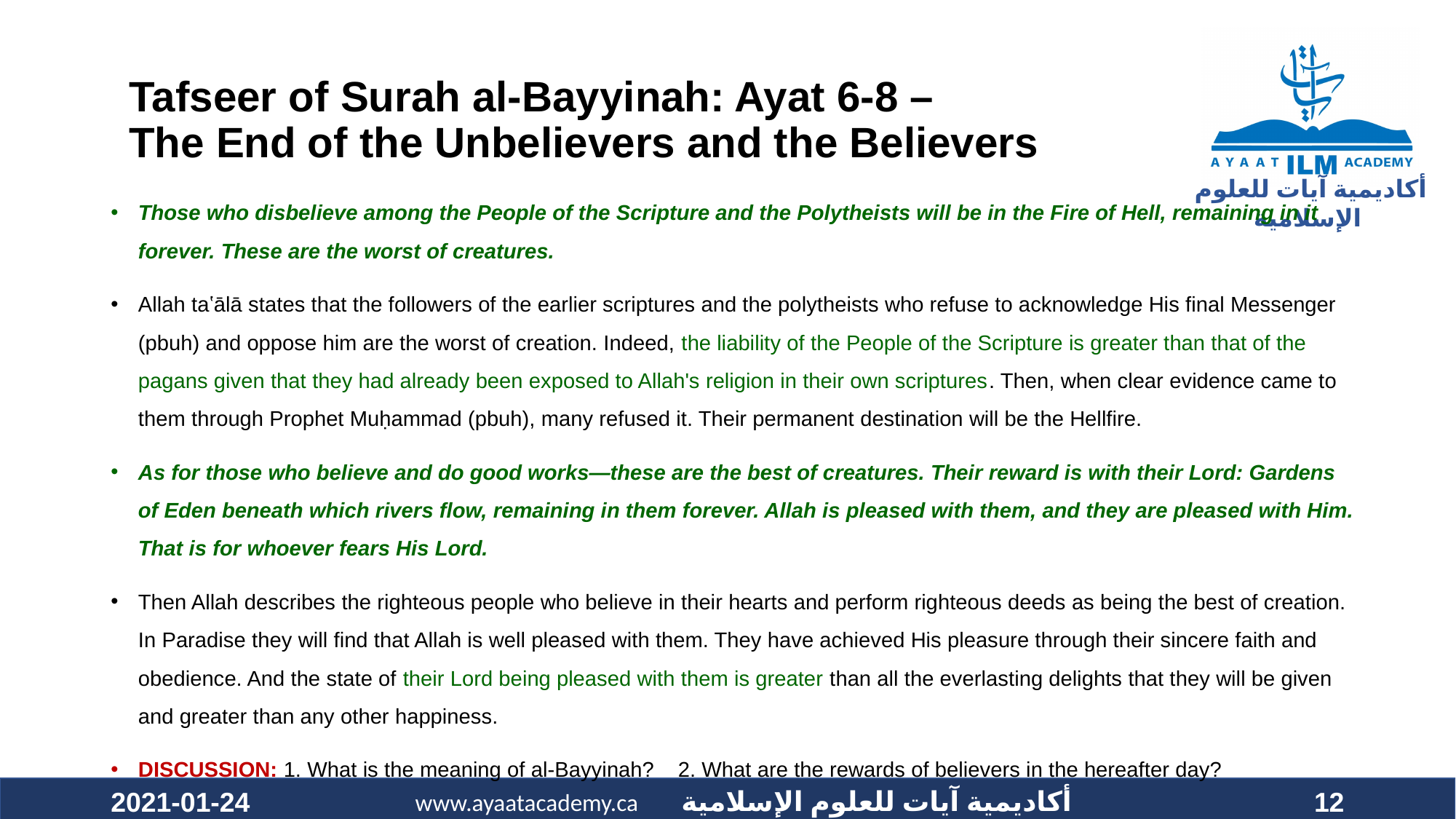

#

Tafseer of Surah al-Bayyinah: Ayat 6-8 –
The End of the Unbelievers and the Believers

Those who disbelieve among the People of the Scripture and the Polytheists will be in the Fire of Hell, remaining in it forever. These are the worst of creatures.
Allah taʽālā states that the followers of the earlier scriptures and the polytheists who refuse to acknowledge His final Messenger (pbuh) and oppose him are the worst of creation. Indeed, the liability of the People of the Scripture is greater than that of the pagans given that they had already been exposed to Allah's religion in their own scriptures. Then, when clear evidence came to them through Prophet Muḥammad (pbuh), many refused it. Their permanent destination will be the Hellfire.
As for those who believe and do good works—these are the best of creatures. Their reward is with their Lord: Gardens of Eden beneath which rivers flow, remaining in them forever. Allah is pleased with them, and they are pleased with Him. That is for whoever fears His Lord.
Then Allah describes the righteous people who believe in their hearts and perform righteous deeds as being the best of creation. In Paradise they will find that Allah is well pleased with them. They have achieved His pleasure through their sincere faith and obedience. And the state of their Lord being pleased with them is greater than all the everlasting delights that they will be given and greater than any other happiness.
DISCUSSION: 1. What is the meaning of al-Bayyinah?    2. What are the rewards of believers in the hereafter day?

2021-01-24
12